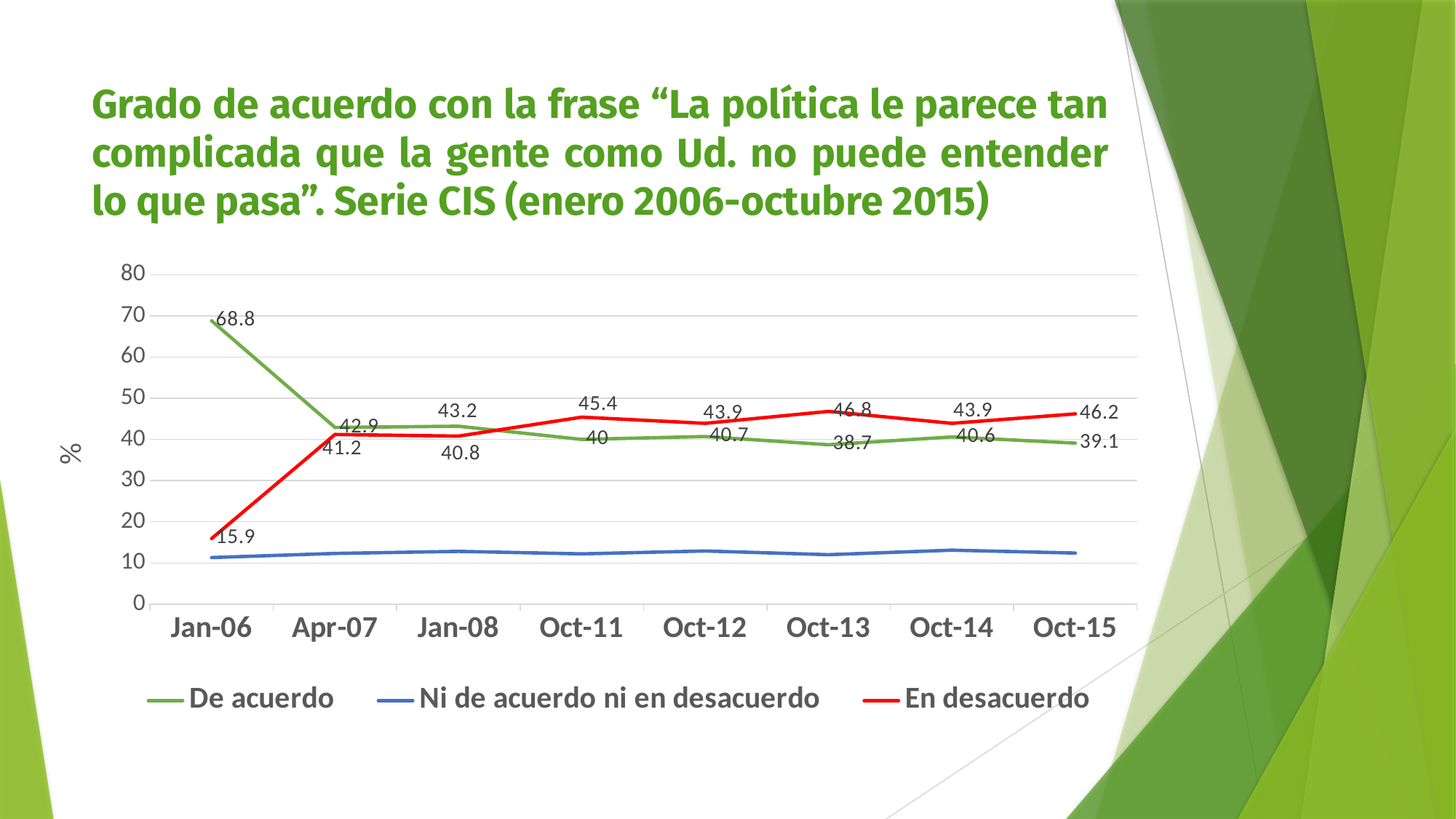

# Grado de acuerdo con la frase “La política le parece tan complicada que la gente como Ud. no puede entender lo que pasa”. Serie CIS (enero 2006-octubre 2015)

### Chart

| Category | De acuerdo | Ni de acuerdo ni en desacuerdo | En desacuerdo |
|---|---|---|---|
| 38718 | 68.8 | 11.3 | 15.9 |
| 39173 | 42.9 | 12.3 | 41.2 |
| 39448 | 43.2 | 12.8 | 40.8 |
| 40817 | 40.0 | 12.2 | 45.4 |
| 41183 | 40.7 | 12.9 | 43.9 |
| 41548 | 38.7 | 12.0 | 46.8 |
| 41913 | 40.6 | 13.1 | 43.9 |
| 42278 | 39.1 | 12.4 | 46.2 |